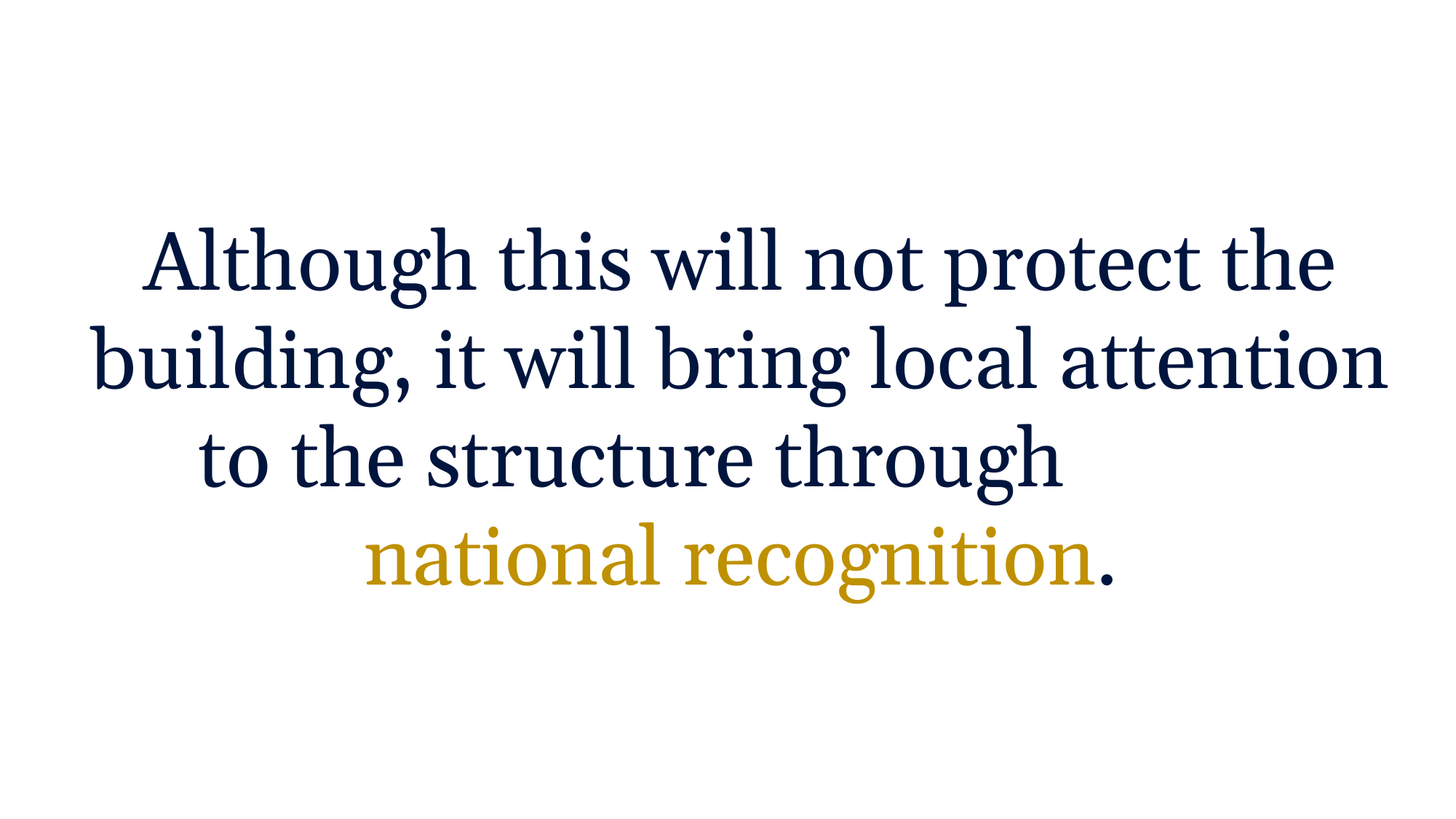

Although this will not protect the building, it will bring local attention to the structure through            national recognition.